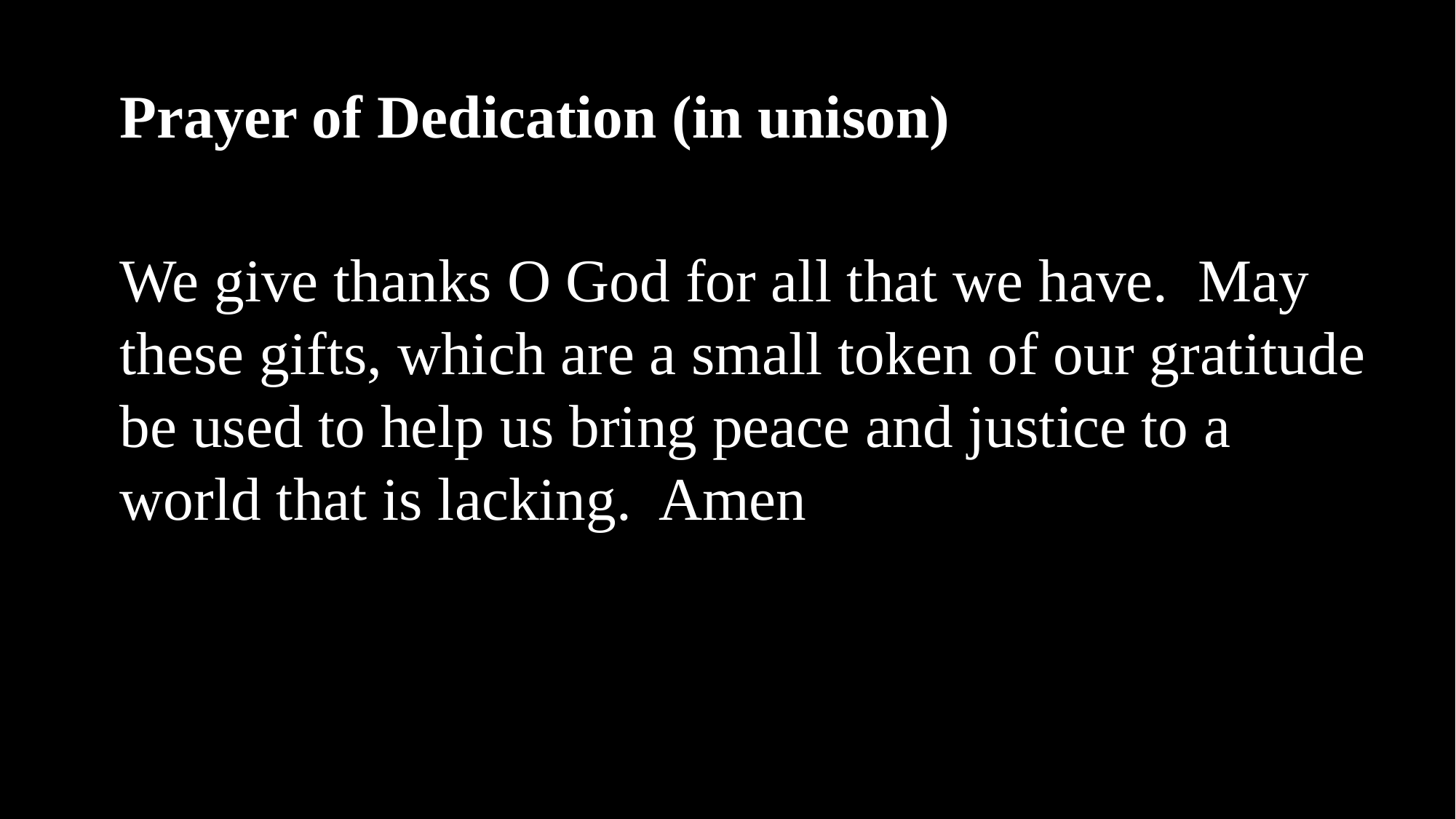

Prayer of Dedication (in unison)

We give thanks O God for all that we have.  May these gifts, which are a small token of our gratitude be used to help us bring peace and justice to a world that is lacking.  Amen